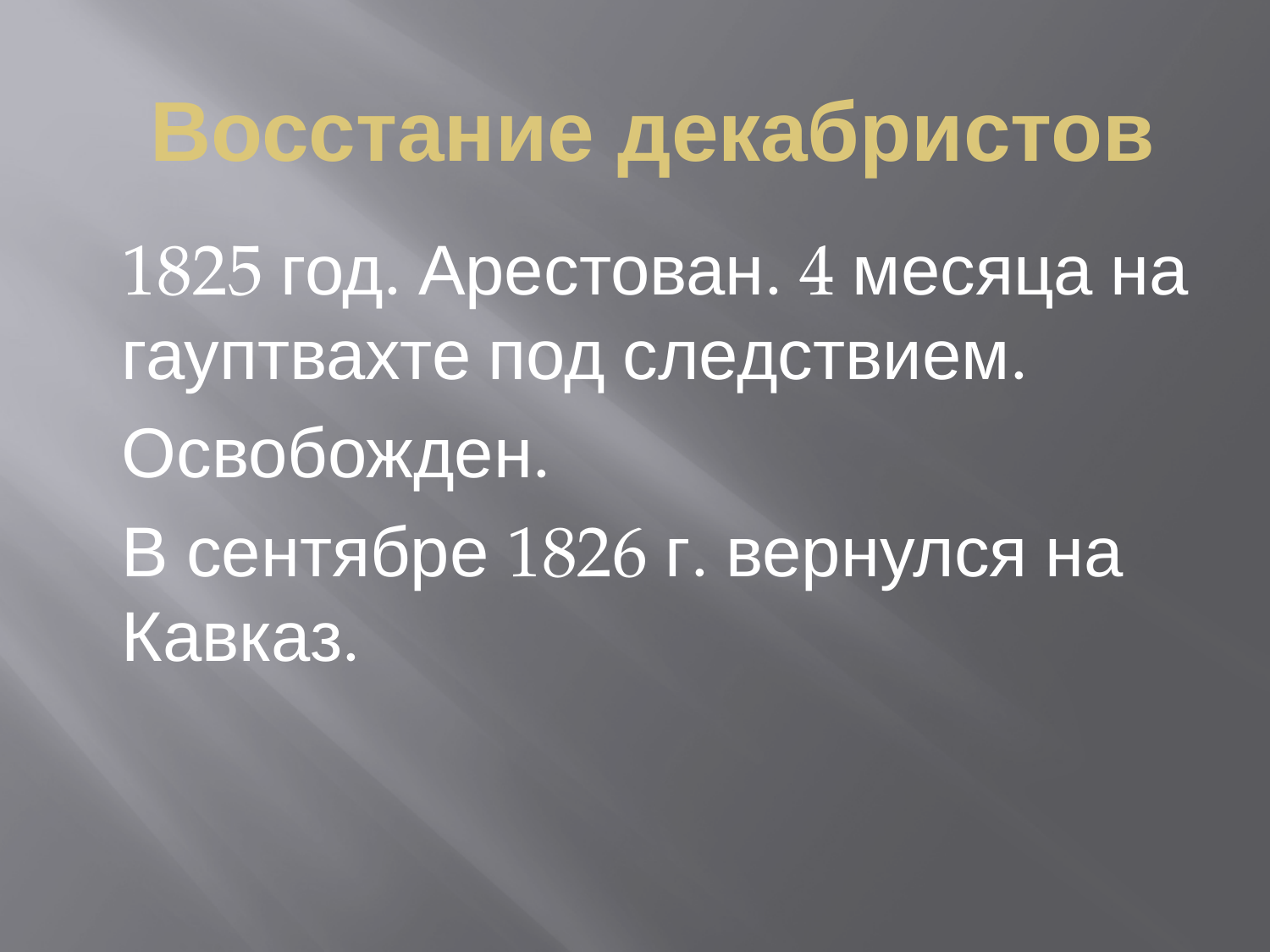

# Восстание декабристов
1825 год. Арестован. 4 месяца на гауптвахте под следствием.
Освобожден.
В сентябре 1826 г. вернулся на Кавказ.